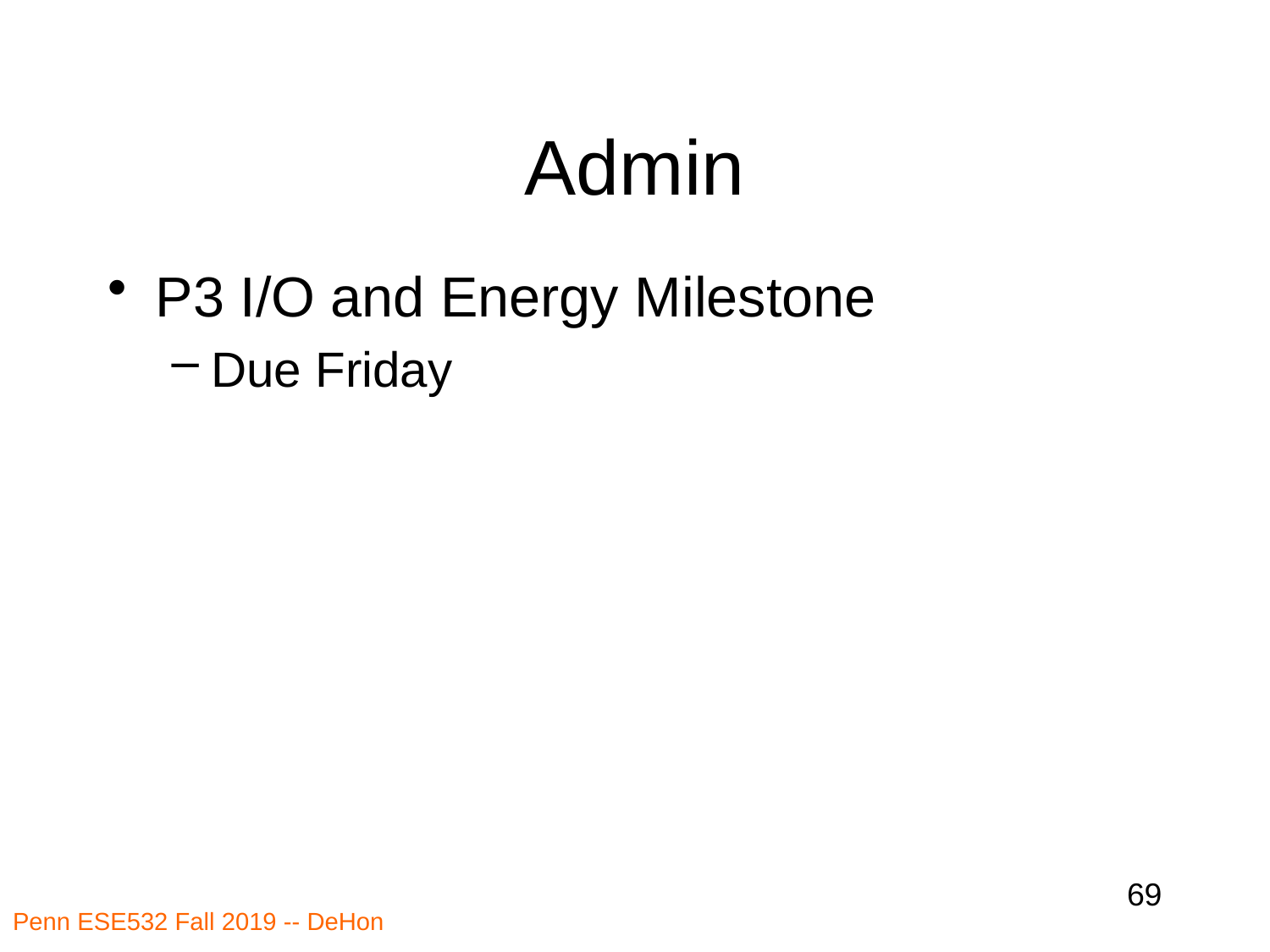

# Admin
P3 I/O and Energy Milestone
Due Friday

69
Penn ESE532 Fall 2019 -- DeHon